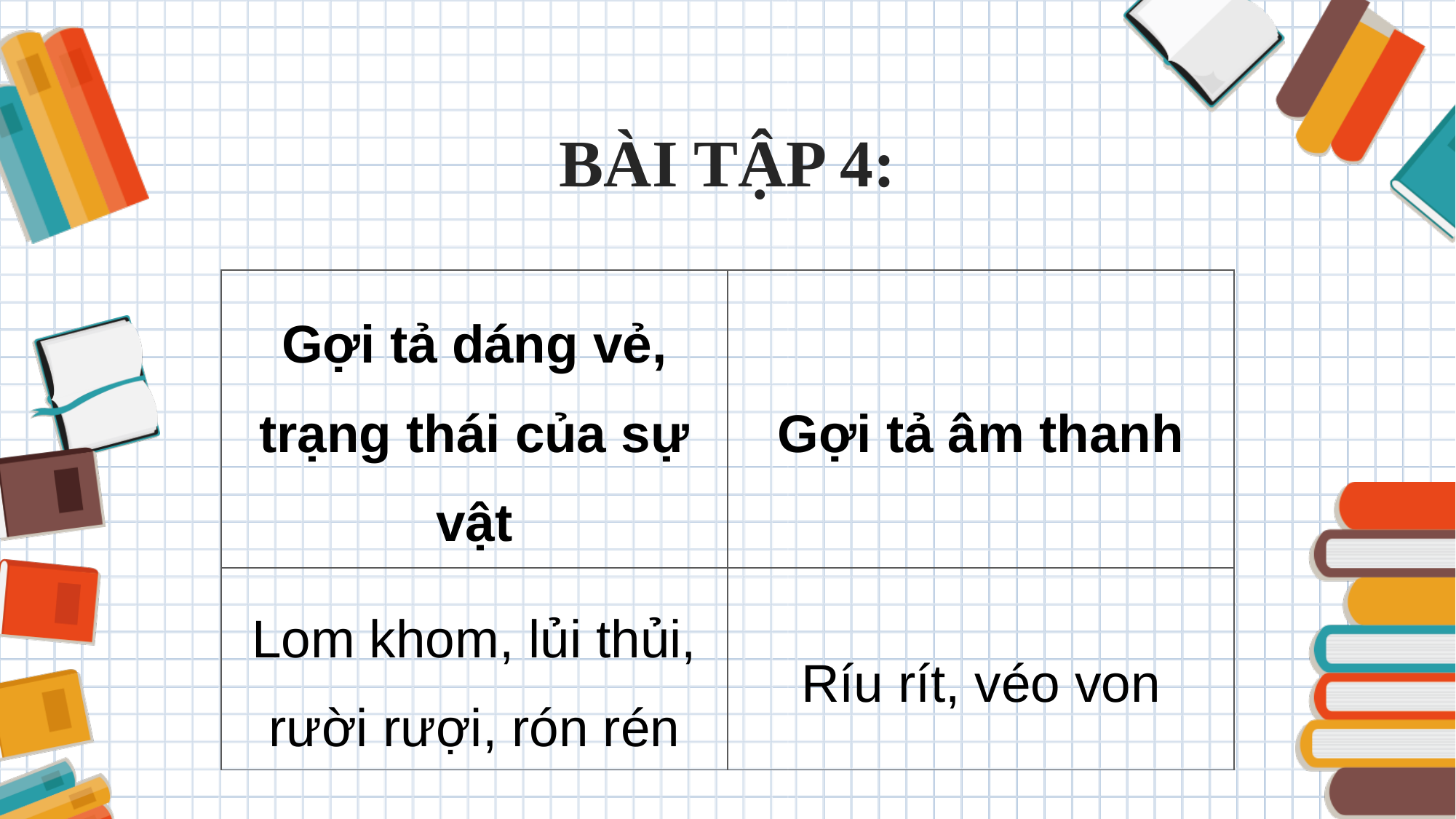

BÀI TẬP 4:
| Gợi tả dáng vẻ, trạng thái của sự vật | Gợi tả âm thanh |
| --- | --- |
| Lom khom, lủi thủi, rười rượi, rón rén | Ríu rít, véo von |
Giáo án có phí của Kim Dung biên soạn. Liên hệ 0336032445 https://www.facebook.com/phamkimdung25/